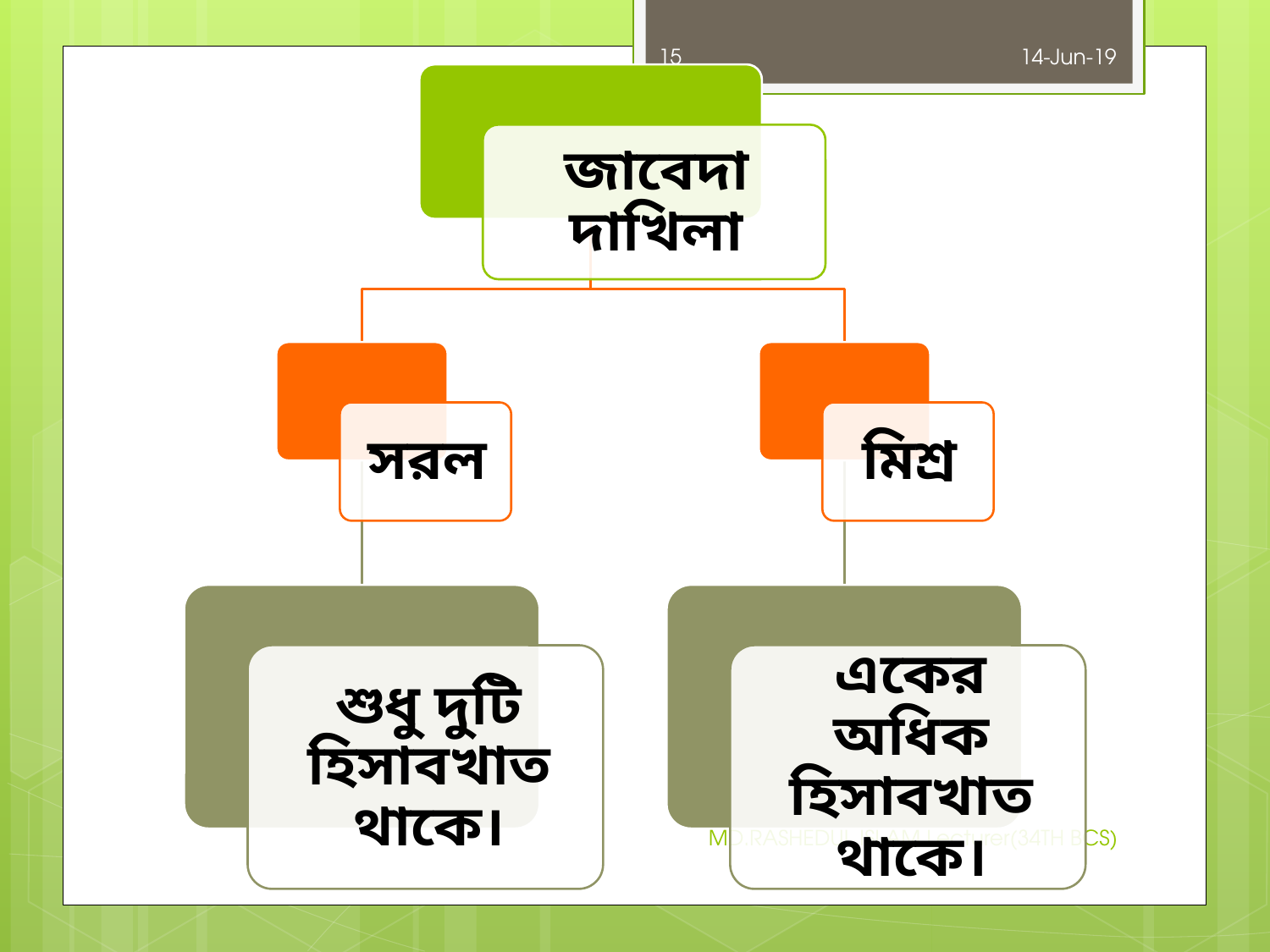

জাবেদা দাখিলা
সরল
শুধু দুটি হিসাবখাত থাকে।
মিশ্র
একের অধিক হিসাবখাত থাকে।
15
14-Jun-19
MD.RASHEDUL ISLAM,Lecturer(34TH BCS)